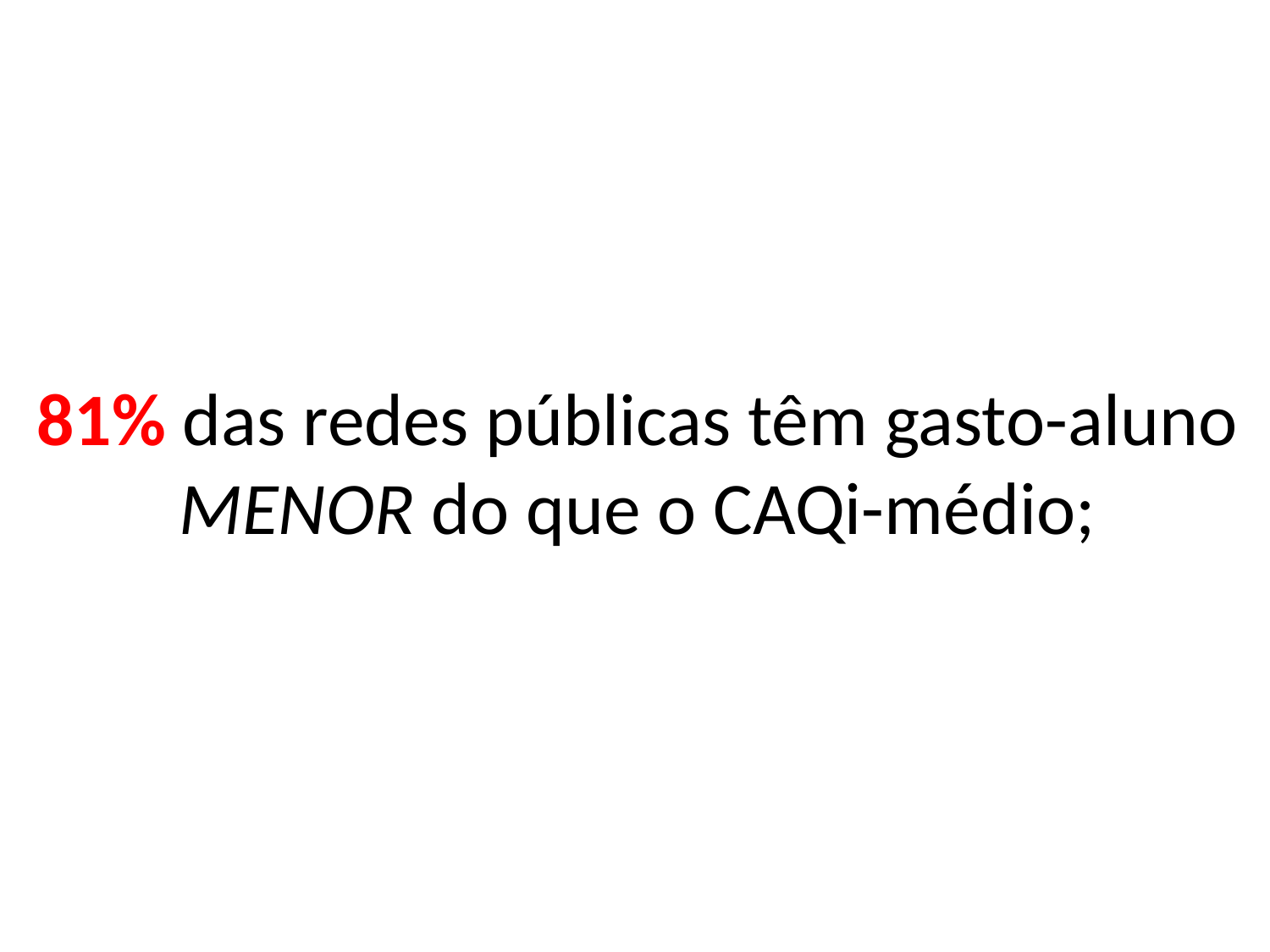

81% das redes públicas têm gasto-aluno MENOR do que o CAQi-médio;